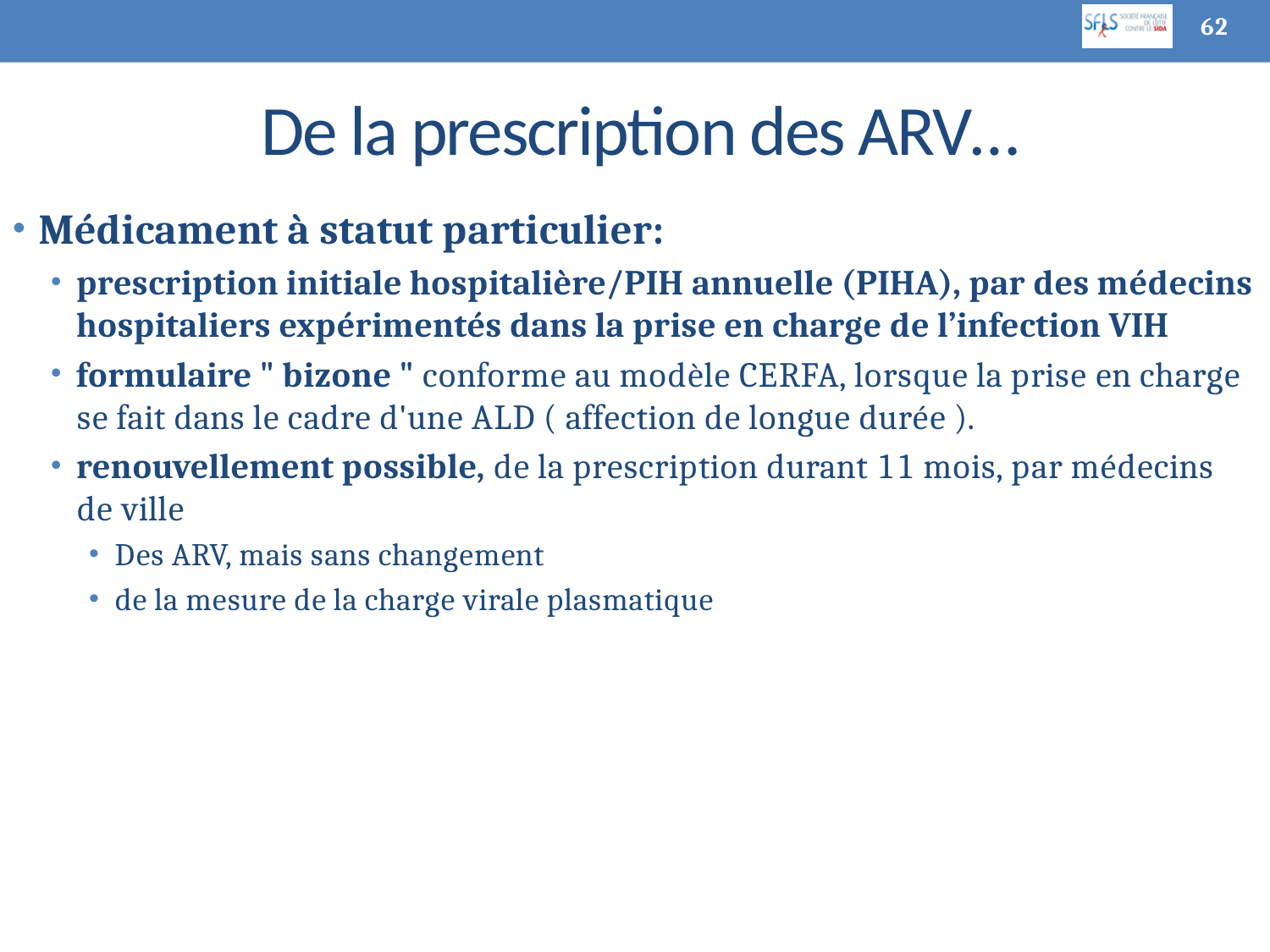

62
# De la prescription des ARV…
Médicament à statut particulier:
prescription initiale hospitalière/PIH annuelle (PIHA), par des médecins hospitaliers expérimentés dans la prise en charge de l’infection VIH
formulaire " bizone " conforme au modèle CERFA, lorsque la prise en charge se fait dans le cadre d'une ALD ( affection de longue durée ).
renouvellement possible, de la prescription durant 11 mois, par médecins de ville
Des ARV, mais sans changement
de la mesure de la charge virale plasmatique